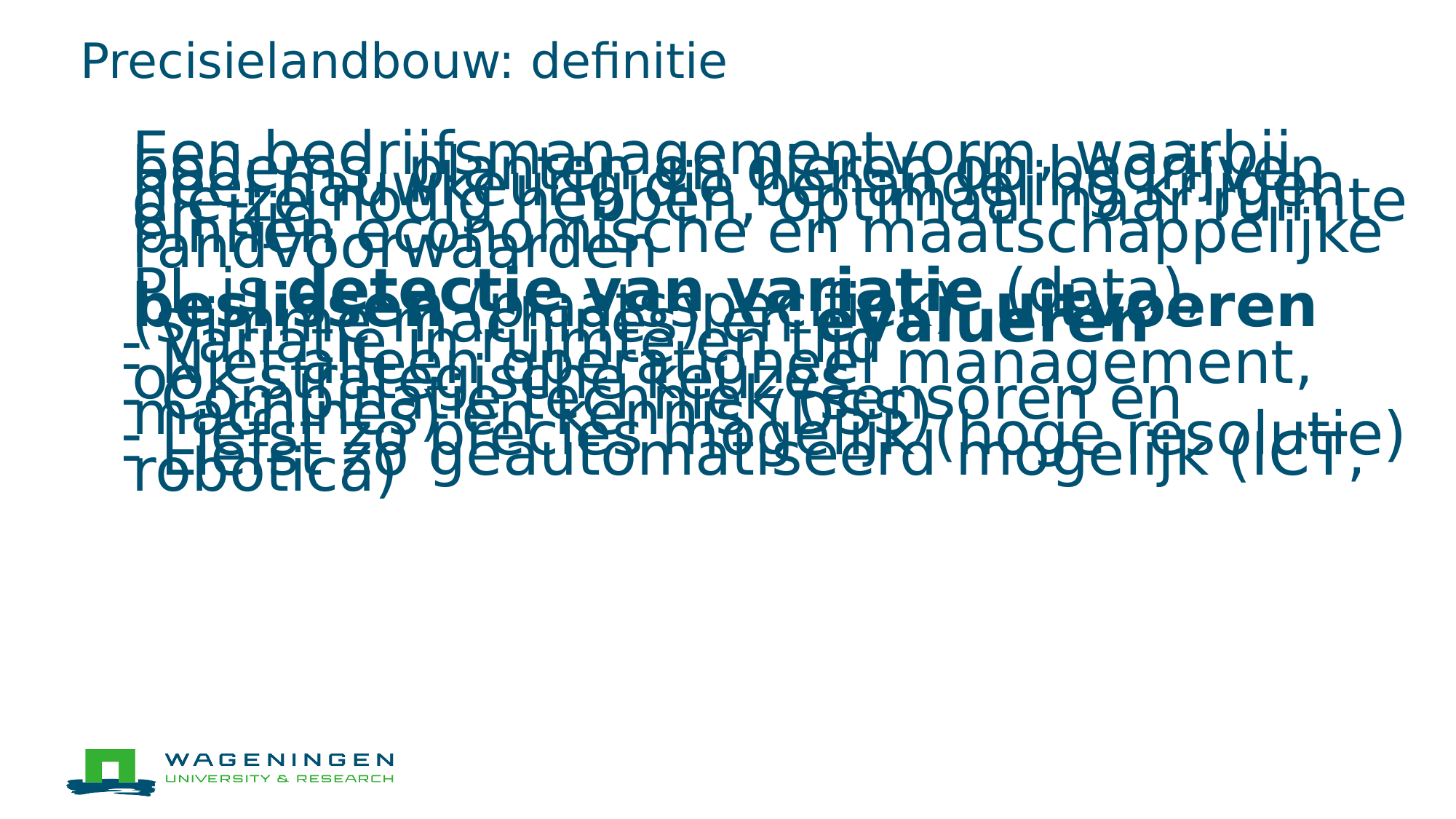

# Precisielandbouw: definitie
	Een bedrijfsmanagementvorm, waarbij bodems, planten en dieren op bedrijven heel nauwkeurig die behandeling krijgen die ze nodig hebben, optimaal naar ruimte en tijd,                                                    binnen economische en maatschappelijke randvoorwaarden

	PL is detectie van variatie (data), beslissen (plaatsspecifiek), uitvoeren (slimme machines) en evalueren
  - Variatie in ruimte en tijd
  - Niet alleen operationeel management, ook strategische keuzes
  - Combinatie techniek (sensoren en machines) en kennis (DSS)
  - Liefst zo precies mogelijk (hoge resolutie)
  - Liefst zo geautomatiseerd mogelijk (ICT, robotica)